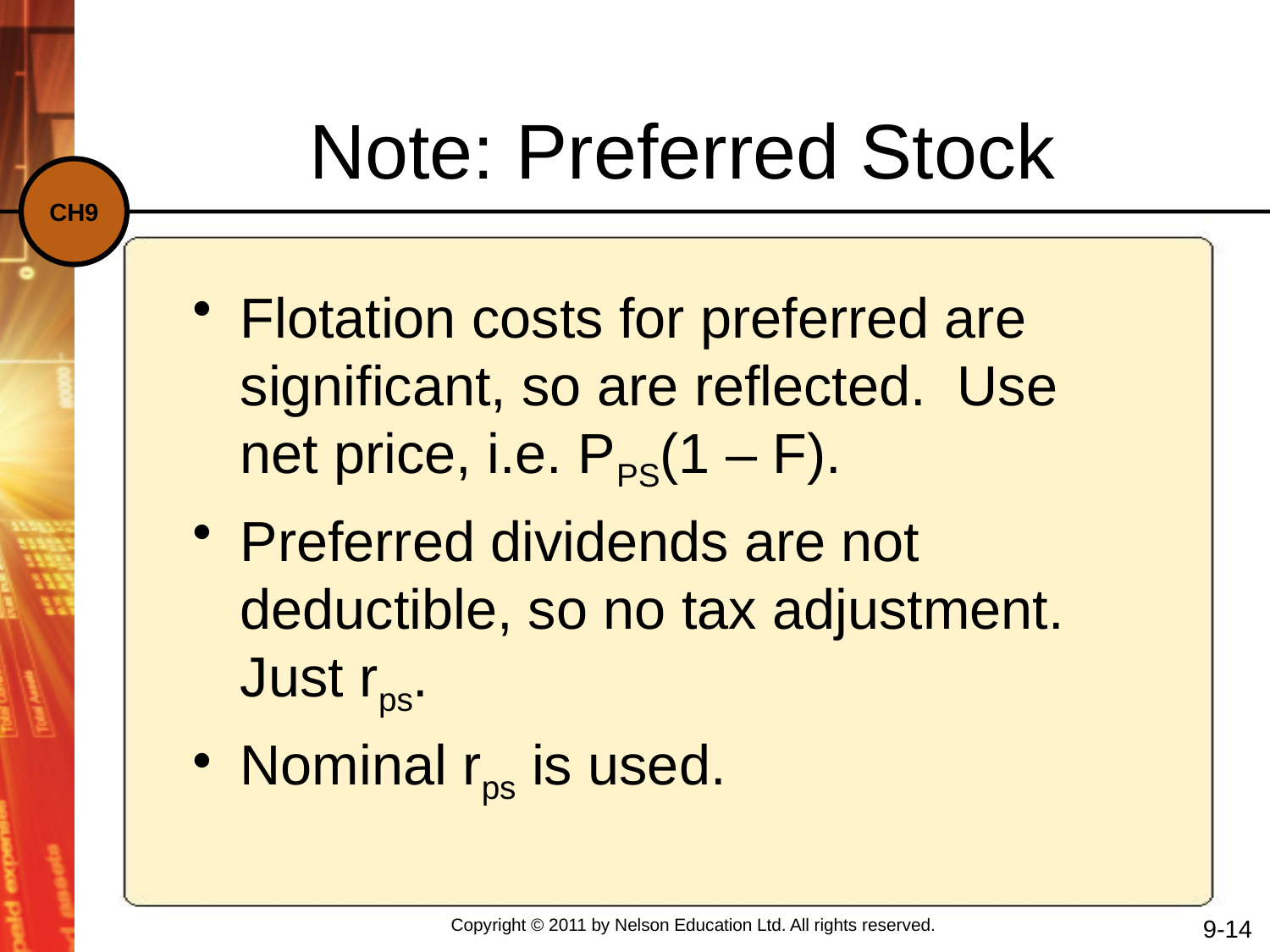

Note: Preferred Stock
Flotation costs for preferred are significant, so are reflected.  Use net price, i.e. PPS(1 – F).
Preferred dividends are not deductible, so no tax adjustment.  Just rps.
Nominal rps is used.
9-14
Copyright © 2011 by Nelson Education Ltd. All rights reserved.